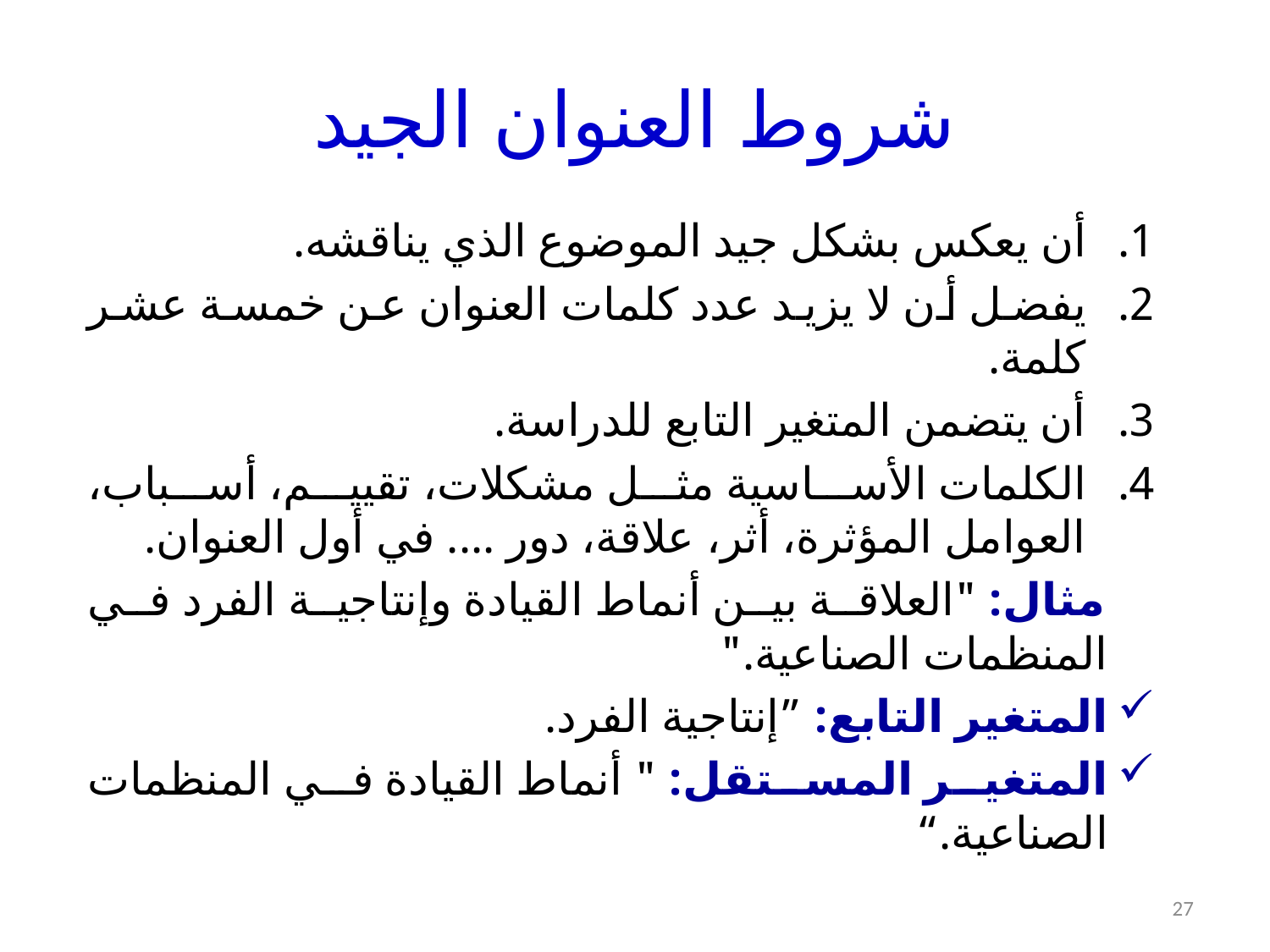

# شروط العنوان الجيد
أن يعكس بشكل جيد الموضوع الذي يناقشه.
يفضل أن لا يزيد عدد كلمات العنوان عن خمسة عشر كلمة.
أن يتضمن المتغير التابع للدراسة.
الكلمات الأساسية مثل مشكلات، تقييم، أسباب، العوامل المؤثرة، أثر، علاقة، دور .... في أول العنوان.
    مثال: "العلاقة بين أنماط القيادة وإنتاجية الفرد في المنظمات الصناعية."
المتغير التابع: ”إنتاجية الفرد.
المتغير المستقل: " أنماط القيادة في المنظمات الصناعية.“
27